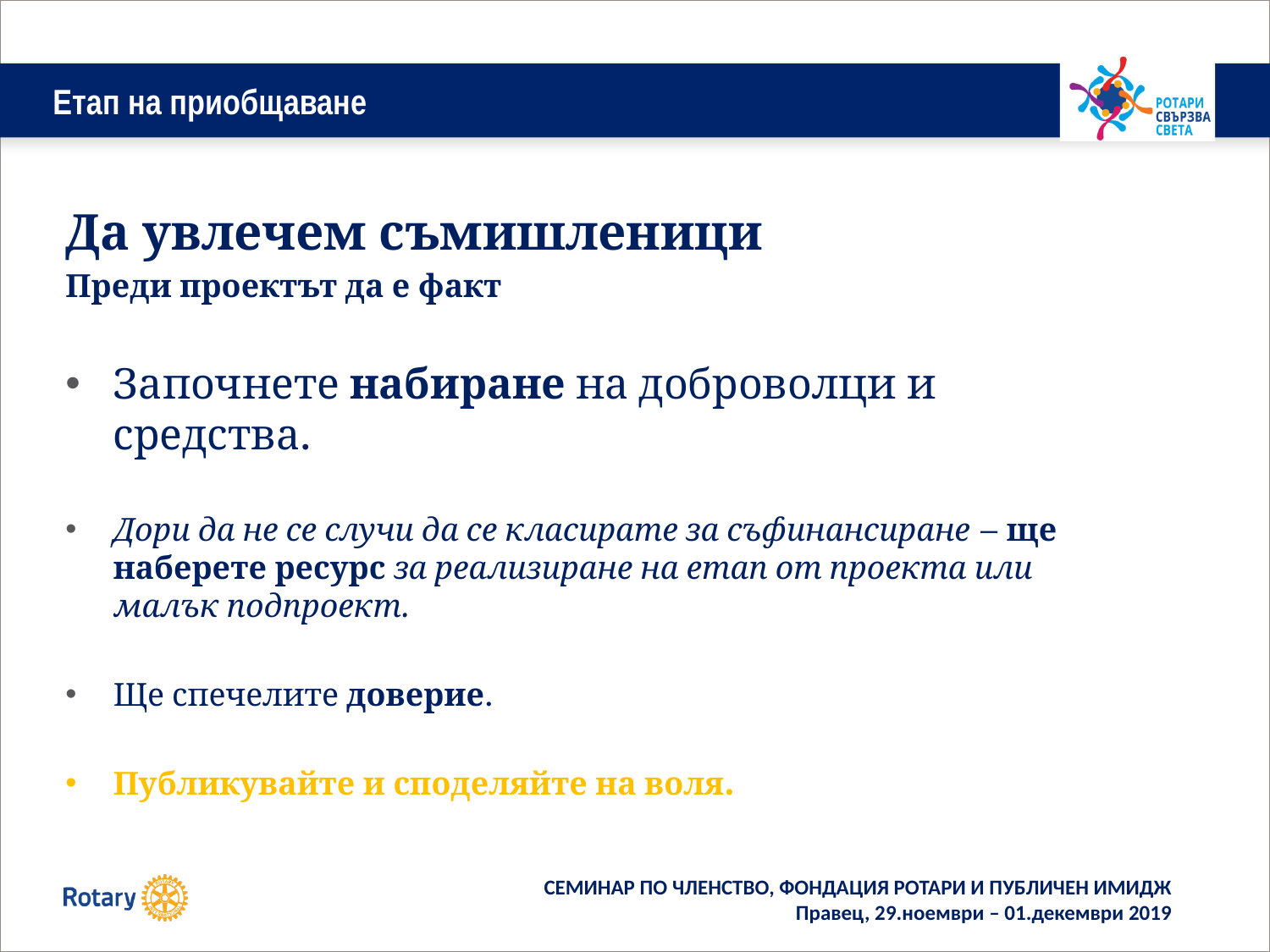

# Етап на приобщаване

Да увлечем съмишленици
Преди проектът да е факт

Започнете набиране на доброволци и средства.

Дори да не се случи да се класирате за съфинансиране – ще наберете ресурс за реализиране на етап от проекта или малък подпроект.

Ще спечелите доверие.

Публикувайте и споделяйте на воля.